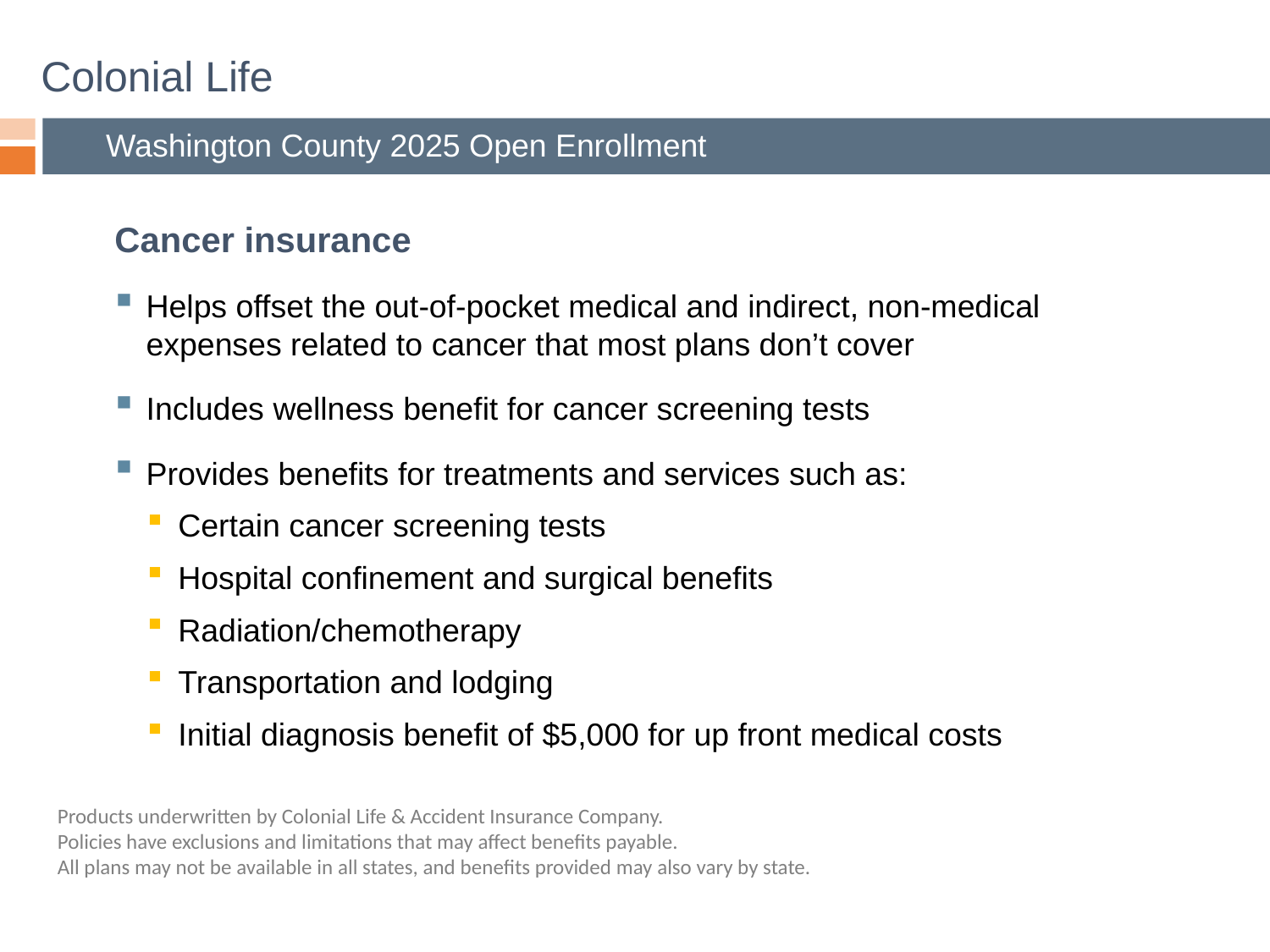

# Colonial Life
Washington County 2025 Open Enrollment
Cancer insurance
Helps offset the out-of-pocket medical and indirect, non-medical expenses related to cancer that most plans don’t cover
Includes wellness benefit for cancer screening tests
Provides benefits for treatments and services such as:
Certain cancer screening tests
Hospital confinement and surgical benefits
Radiation/chemotherapy
Transportation and lodging
Initial diagnosis benefit of $5,000 for up front medical costs

Products underwritten by Colonial Life & Accident Insurance Company.
Policies have exclusions and limitations that may affect benefits payable.
All plans may not be available in all states, and benefits provided may also vary by state.